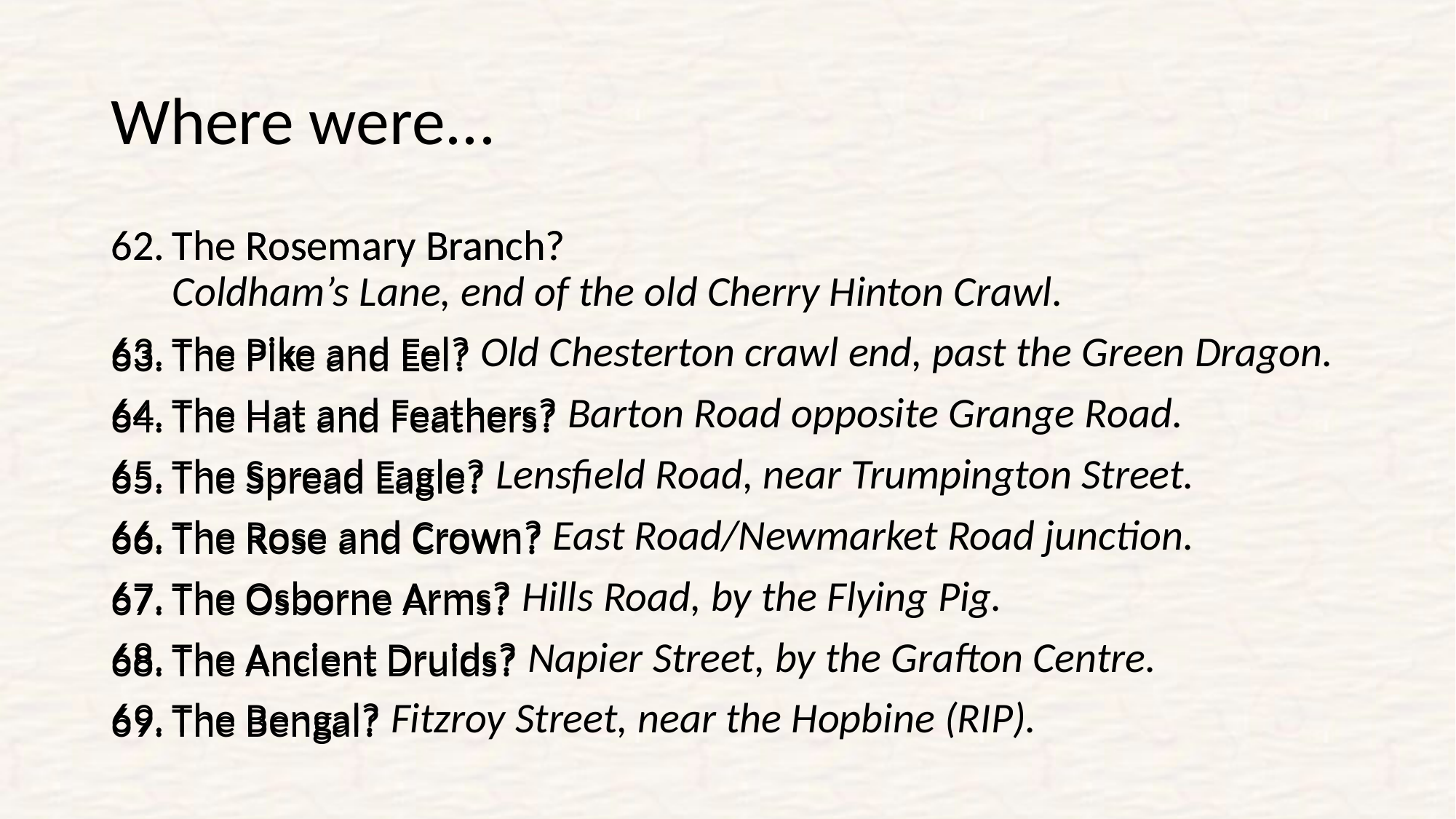

# Where were...
The Rosemary Branch?
Coldham’s Lane, end of the old Cherry Hinton Crawl.
The Pike and Eel? Old Chesterton crawl end, past the Green Dragon.
The Hat and Feathers? Barton Road opposite Grange Road.
The Spread Eagle? Lensfield Road, near Trumpington Street.
The Rose and Crown? East Road/Newmarket Road junction.
The Osborne Arms? Hills Road, by the Flying Pig.
The Ancient Druids? Napier Street, by the Grafton Centre.
The Bengal? Fitzroy Street, near the Hopbine (RIP).
The Rosemary Branch?
The Pike and Eel?
The Hat and Feathers?
The Spread Eagle?
The Rose and Crown?
The Osborne Arms?
The Ancient Druids?
The Bengal?